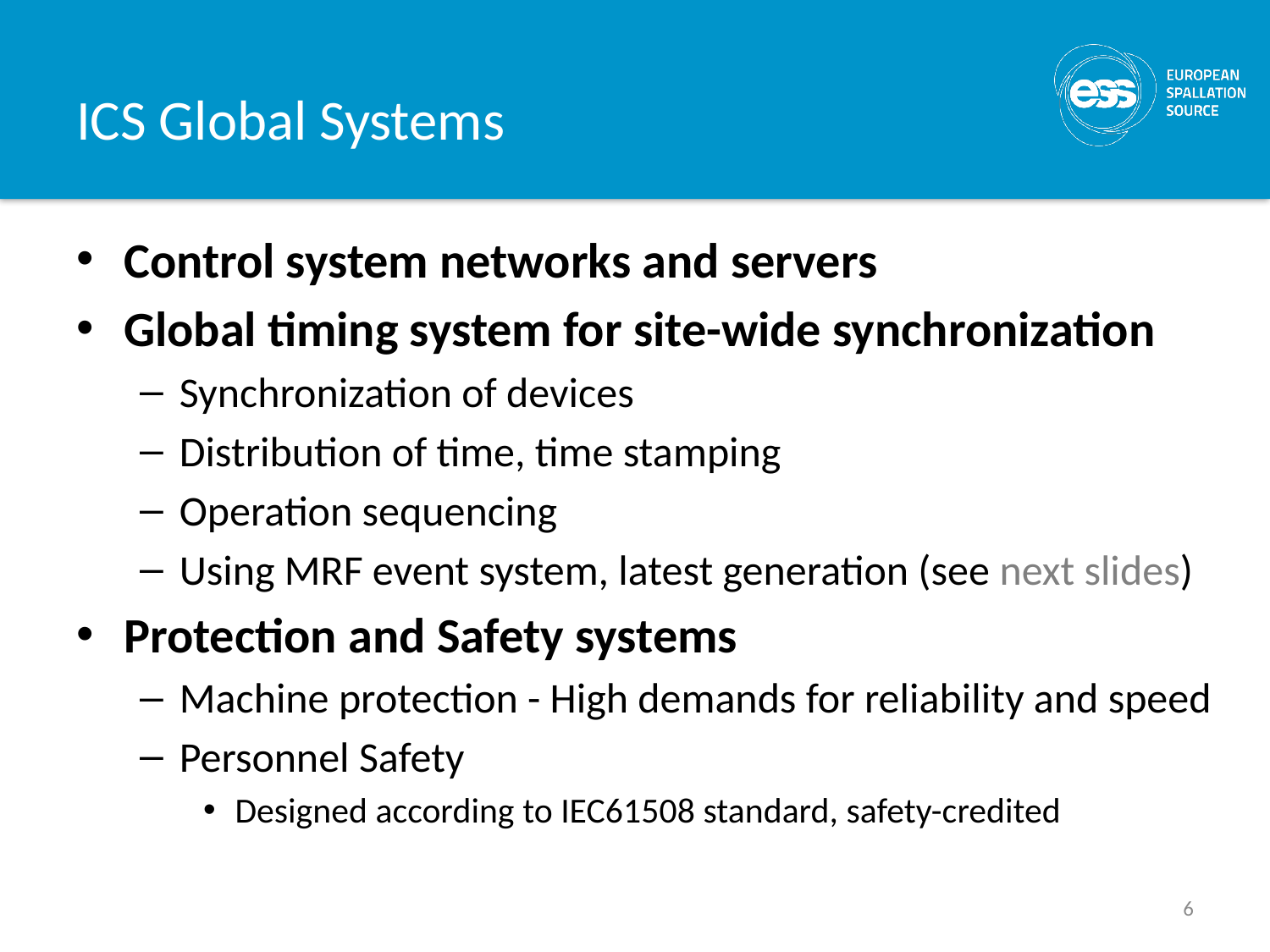

# ICS Global Systems
Control system networks and servers
Global timing system for site-wide synchronization
Synchronization of devices
Distribution of time, time stamping
Operation sequencing
Using MRF event system, latest generation (see next slides)
Protection and Safety systems
Machine protection - High demands for reliability and speed
Personnel Safety
Designed according to IEC61508 standard, safety-credited
6